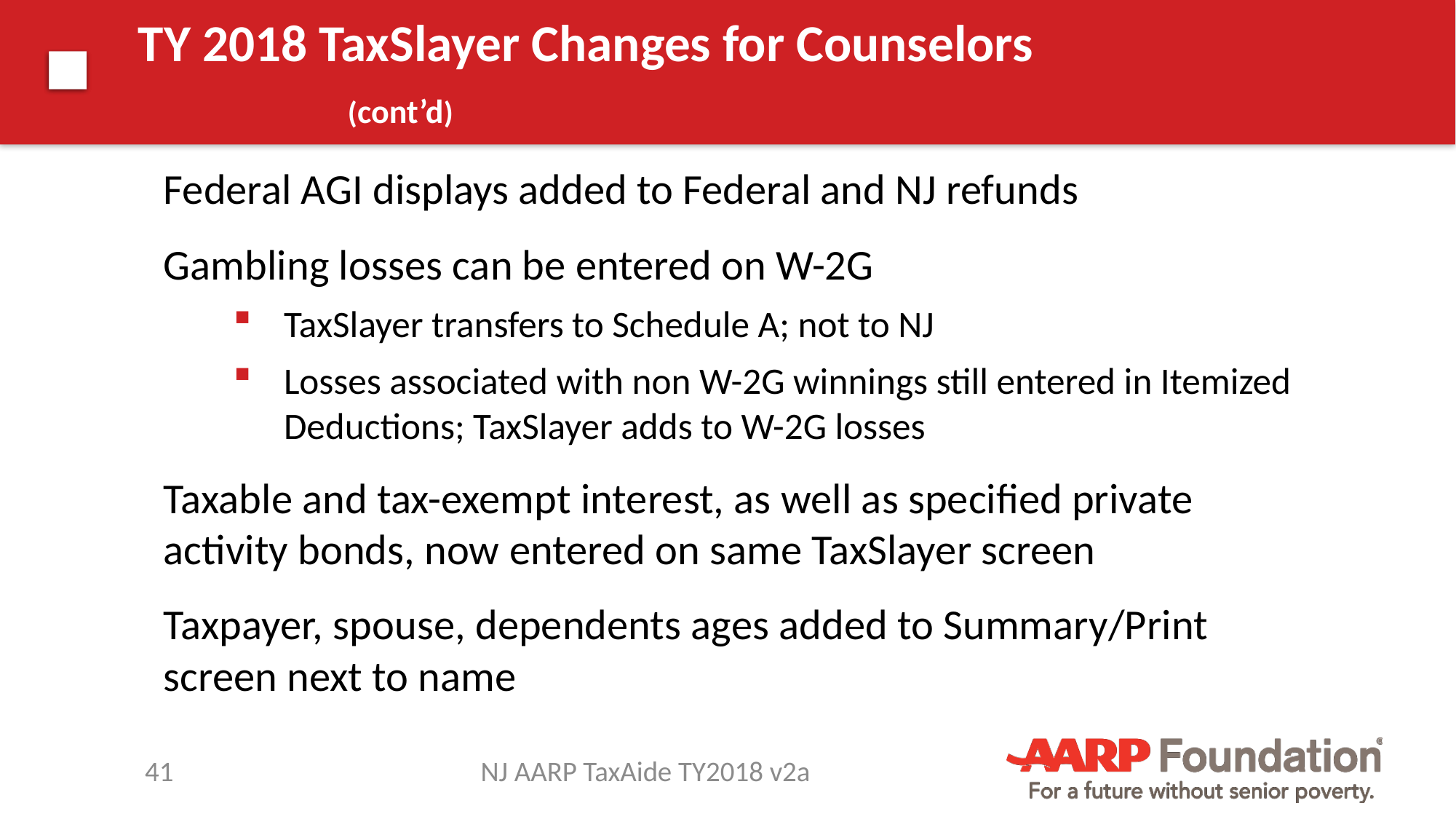

# TY 2018 TaxSlayer Changes for Counselors                                             (cont’d)
Federal AGI displays added to Federal and NJ refunds
Gambling losses can be entered on W-2G
TaxSlayer transfers to Schedule A; not to NJ
Losses associated with non W-2G winnings still entered in Itemized Deductions; TaxSlayer adds to W-2G losses
Taxable and tax-exempt interest, as well as specified private activity bonds, now entered on same TaxSlayer screen
Taxpayer, spouse, dependents ages added to Summary/Print screen next to name

41
NJ AARP TaxAide TY2018 v2a